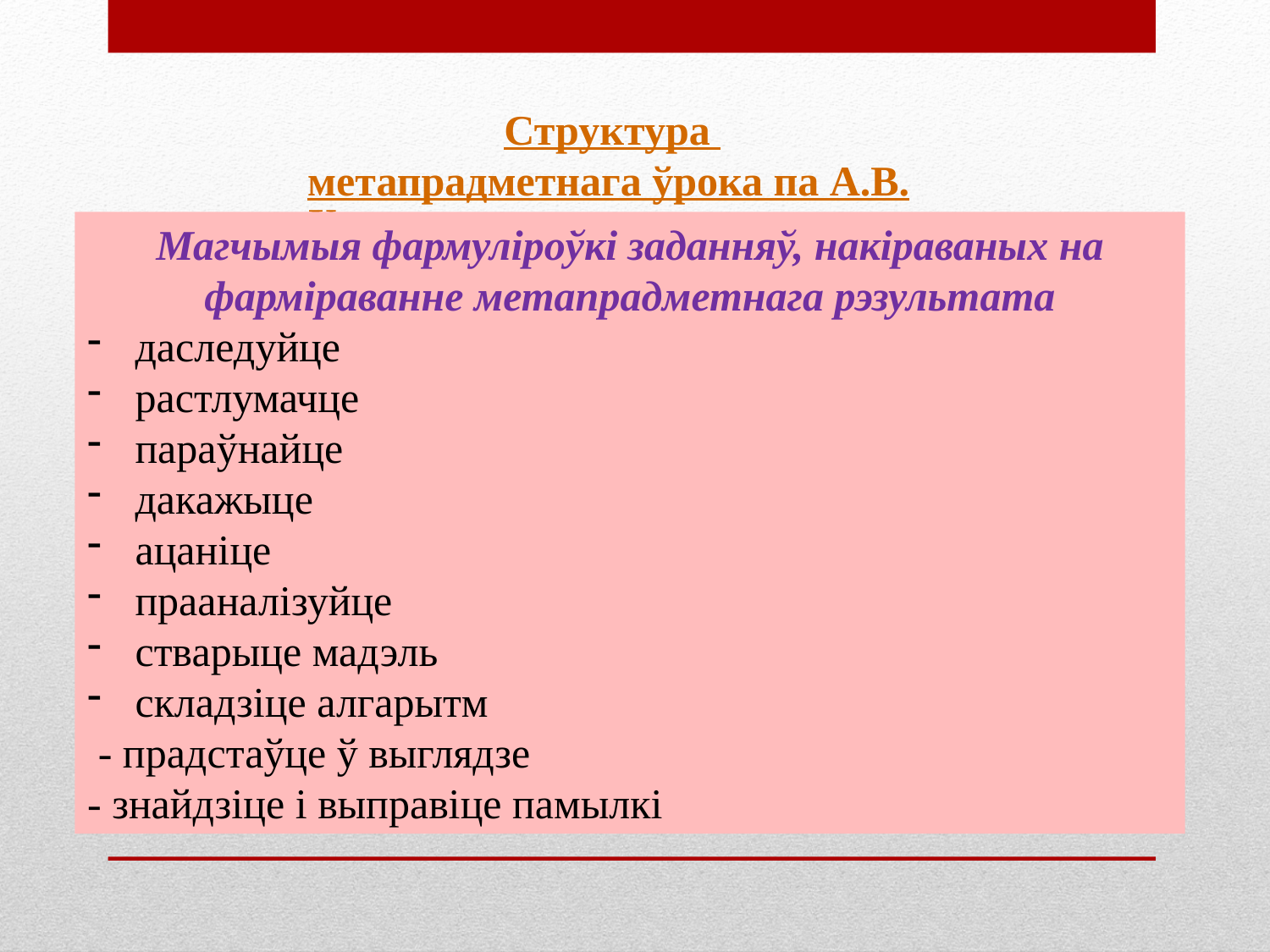

Структура метапрадметнага ўрока па А.В.Хутарскому
Магчымыя фармуліроўкі заданняў, накіраваных на фарміраванне метапрадметнага рэзультата
даследуйце
растлумачце
параўнайце
дакажыце
ацаніце
прааналізуйце
стварыце мадэль
складзіце алгарытм
 - прадстаўце ў выглядзе
- знайдзіце і выправіце памылкі